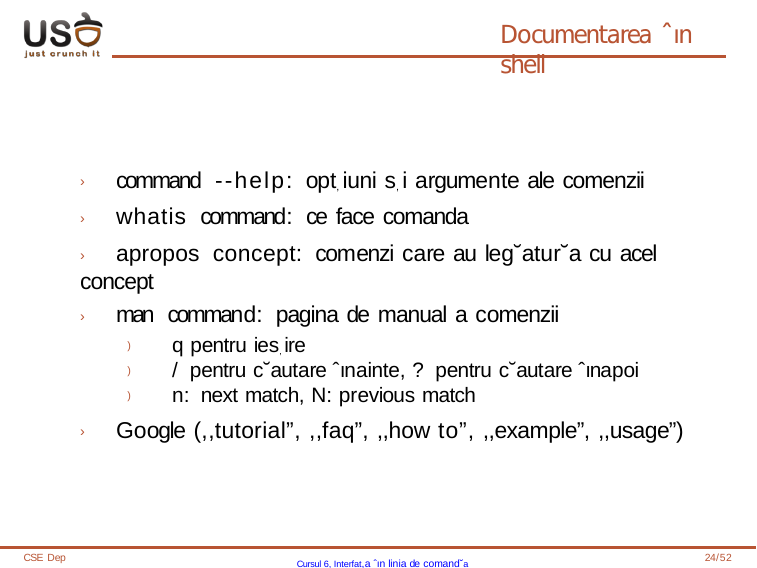

# Documentarea ˆın shell

›  command  --help:  opt, iuni s, i argumente ale comenzii
›  whatis  command:  ce face comanda
›  apropos  concept:  comenzi care au leg˘atur˘a cu acel concept
›  man  command:  pagina de manual a comenzii
)   q pentru ies, ire
)   / pentru c˘autare ˆınainte, ?  pentru c˘autare ˆınapoi
)   n:  next match, N: previous match
›  Google (,,tutorial”, ,,faq”, ,,how to”, ,,example”, ,,usage”)

CSE Dep
Cursul 6, Interfat,a ˆın linia de comand˘a
24/52